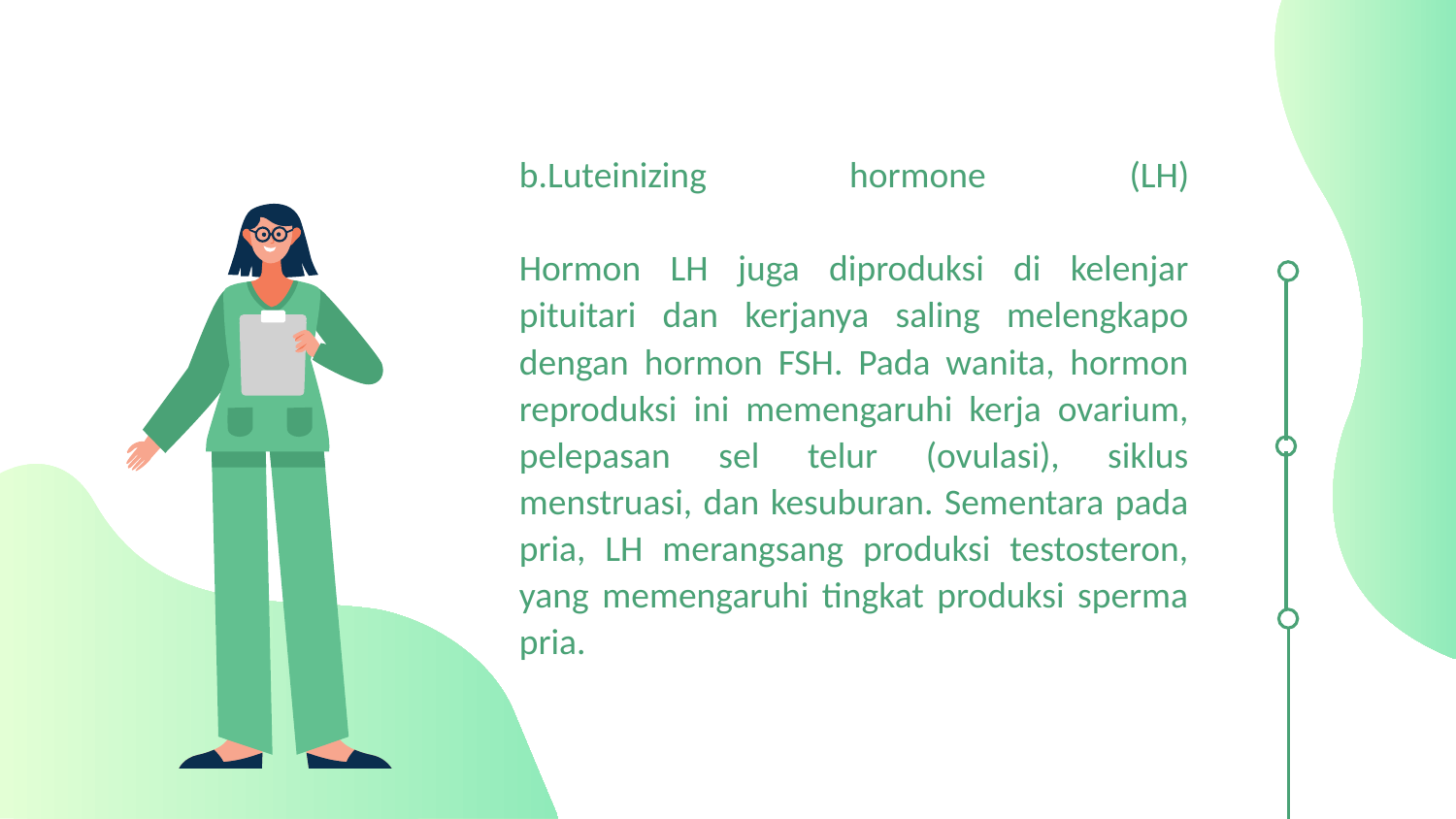

2008
Neptune is the fourth-largest planet by diameter in our Solar System
Saturn is the ringed one. It’s a gas giant, composed mostly of hydrogen and helium
# b.Luteinizing hormone (LH) Hormon LH juga diproduksi di kelenjar pituitari dan kerjanya saling melengkapo dengan hormon FSH. Pada wanita, hormon reproduksi ini memengaruhi kerja ovarium, pelepasan sel telur (ovulasi), siklus menstruasi, dan kesuburan. Sementara pada pria, LH merangsang produksi testosteron, yang memengaruhi tingkat produksi sperma pria.
Age: 25-35
Gender: female
Allergies: none
Location: Madrid, Spain
Habits: unhealthy eating, sedentary lifestyle

2013

2019
Venus has a beautiful name and is the second planet from the Sun. It’s terribly hot